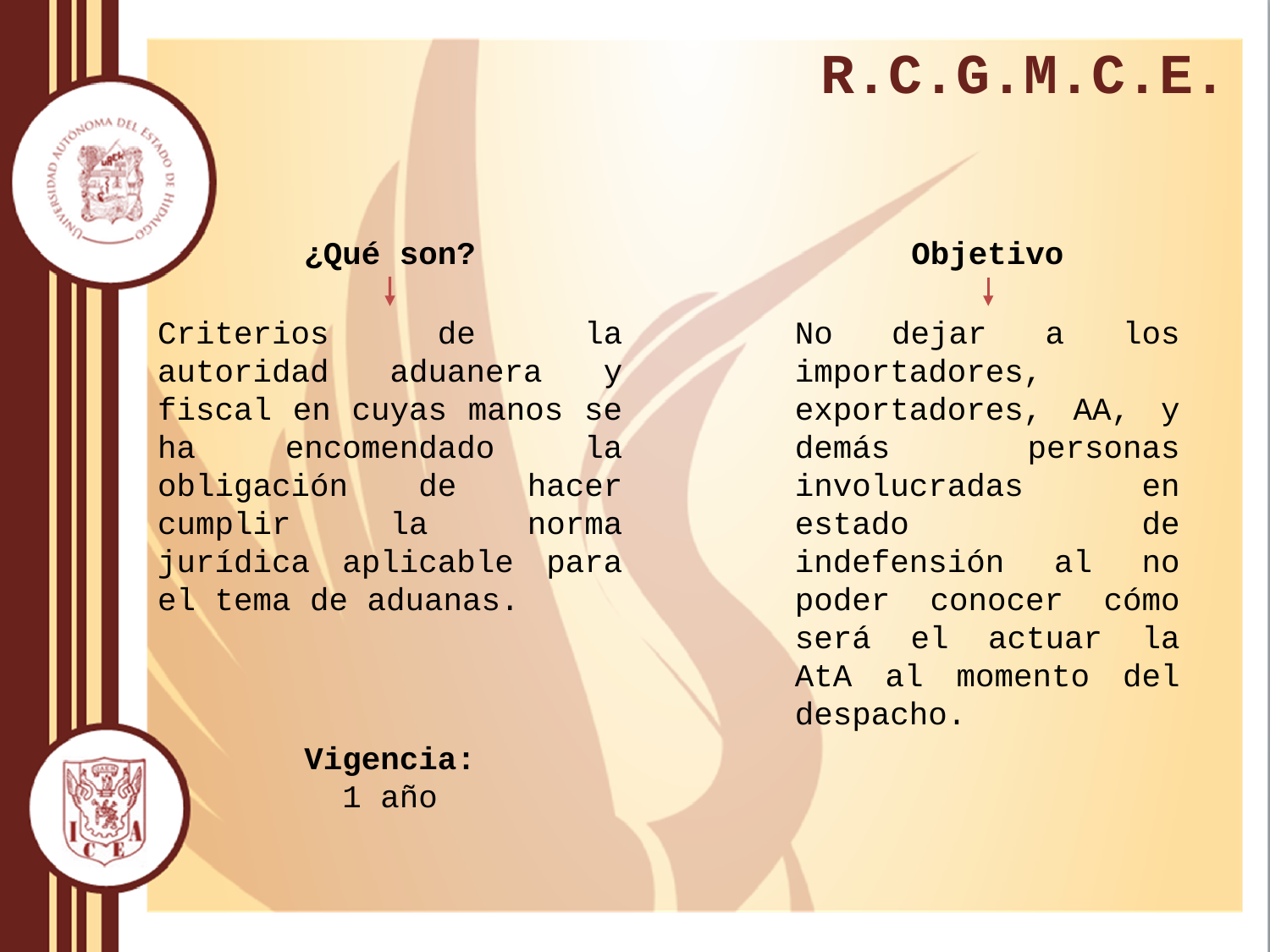

# R.C.G.M.C.E.
¿Qué son?
Objetivo
Criterios de la autoridad aduanera y fiscal en cuyas manos se ha encomendado la obligación de hacer cumplir la norma jurídica aplicable para el tema de aduanas.
No dejar a los importadores, exportadores, AA, y demás personas involucradas en estado de indefensión al no poder conocer cómo será el actuar la AtA al momento del despacho.
Vigencia: 1 año